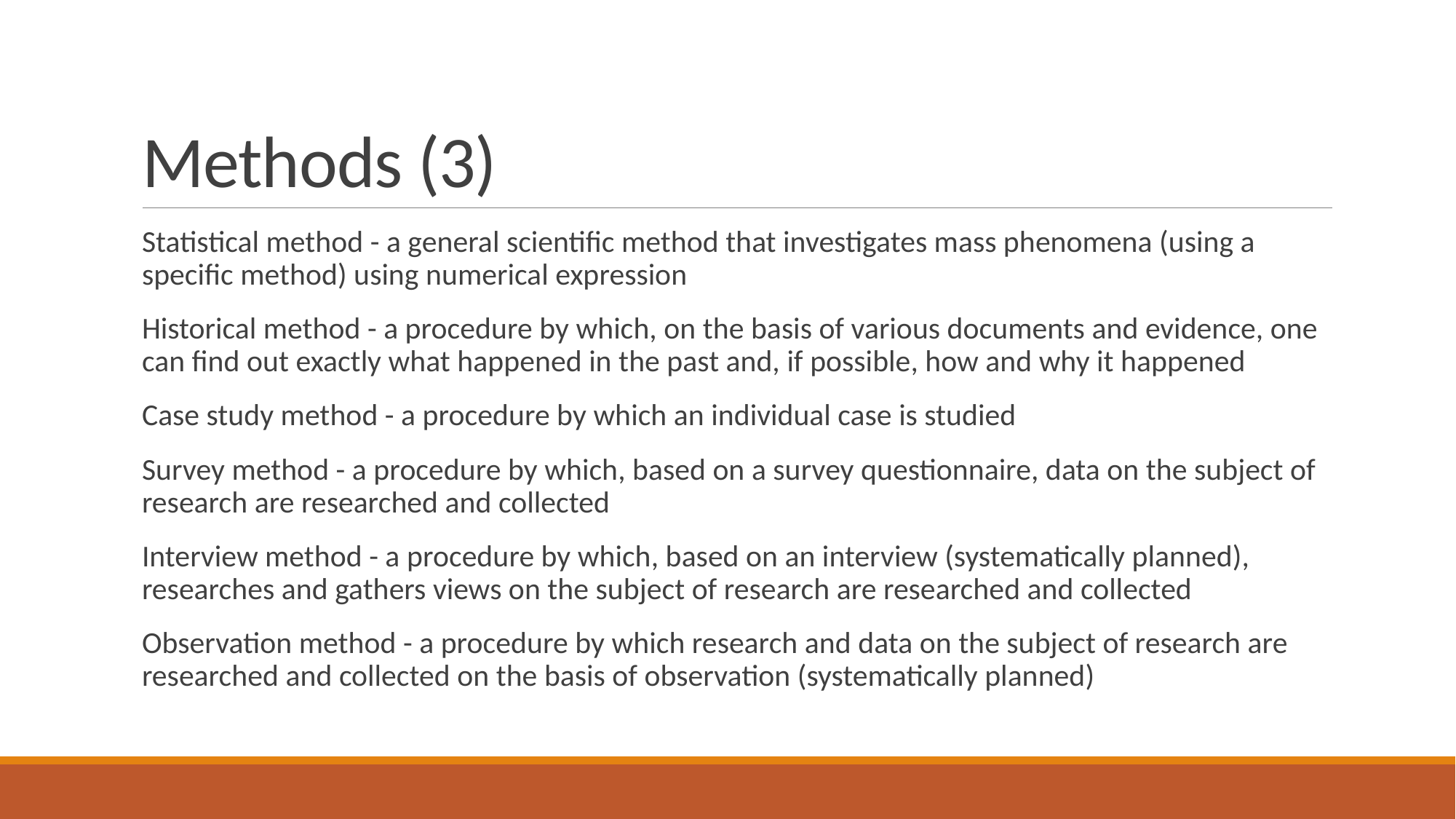

# Methods (3)
Statistical method - a general scientific method that investigates mass phenomena (using a specific method) using numerical expression
Historical method - a procedure by which, on the basis of various documents and evidence, one can find out exactly what happened in the past and, if possible, how and why it happened
Case study method - a procedure by which an individual case is studied
Survey method - a procedure by which, based on a survey questionnaire, data on the subject of research are researched and collected
Interview method - a procedure by which, based on an interview (systematically planned), researches and gathers views on the subject of research are researched and collected
Observation method - a procedure by which research and data on the subject of research are researched and collected on the basis of observation (systematically planned)